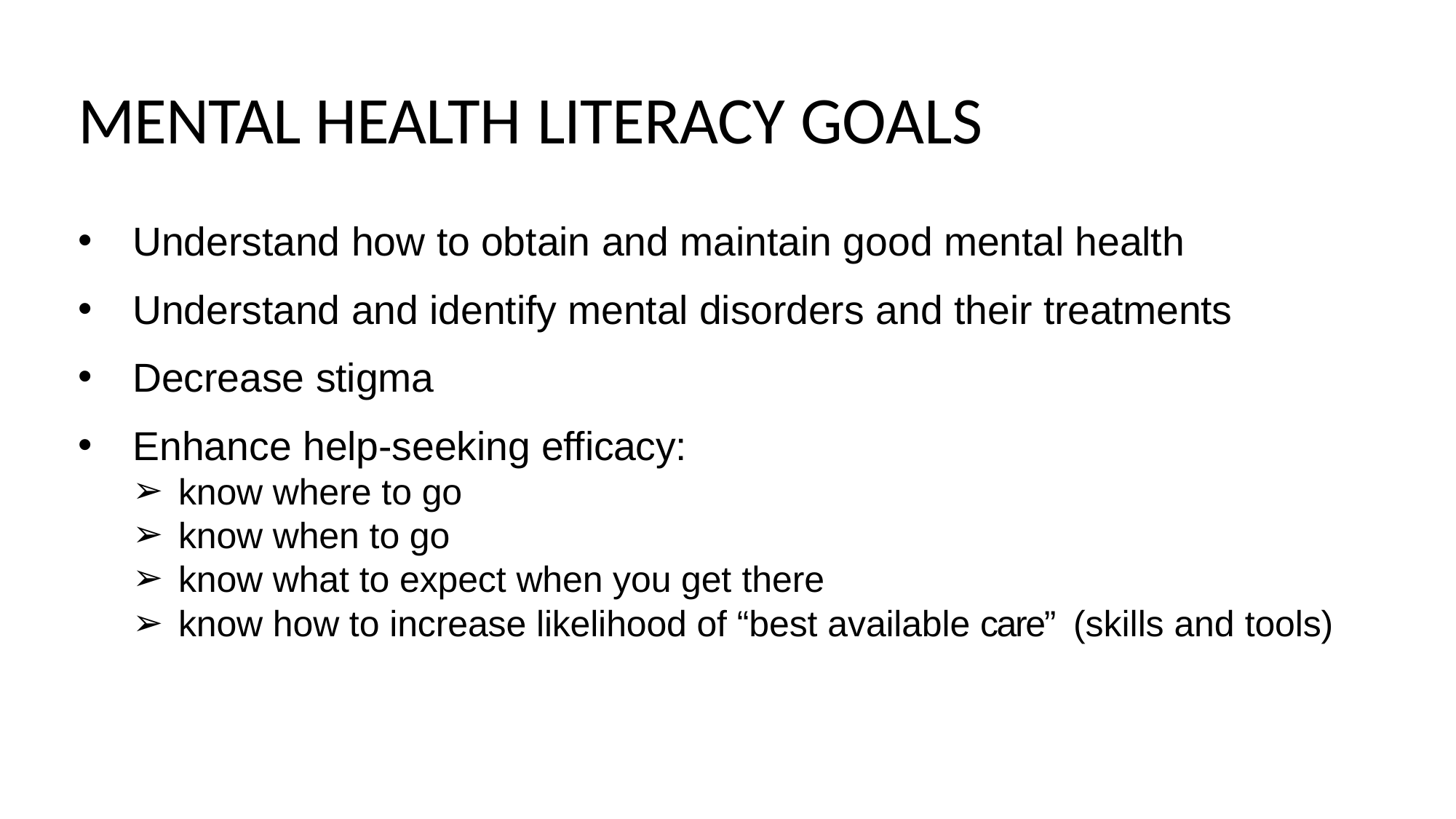

# MENTAL HEALTH LITERACY GOALS
Understand how to obtain and maintain good mental health
Understand and identify mental disorders and their treatments
Decrease stigma
Enhance help-seeking efficacy:
know where to go
know when to go
know what to expect when you get there
know how to increase likelihood of “best available care”  (skills and tools)